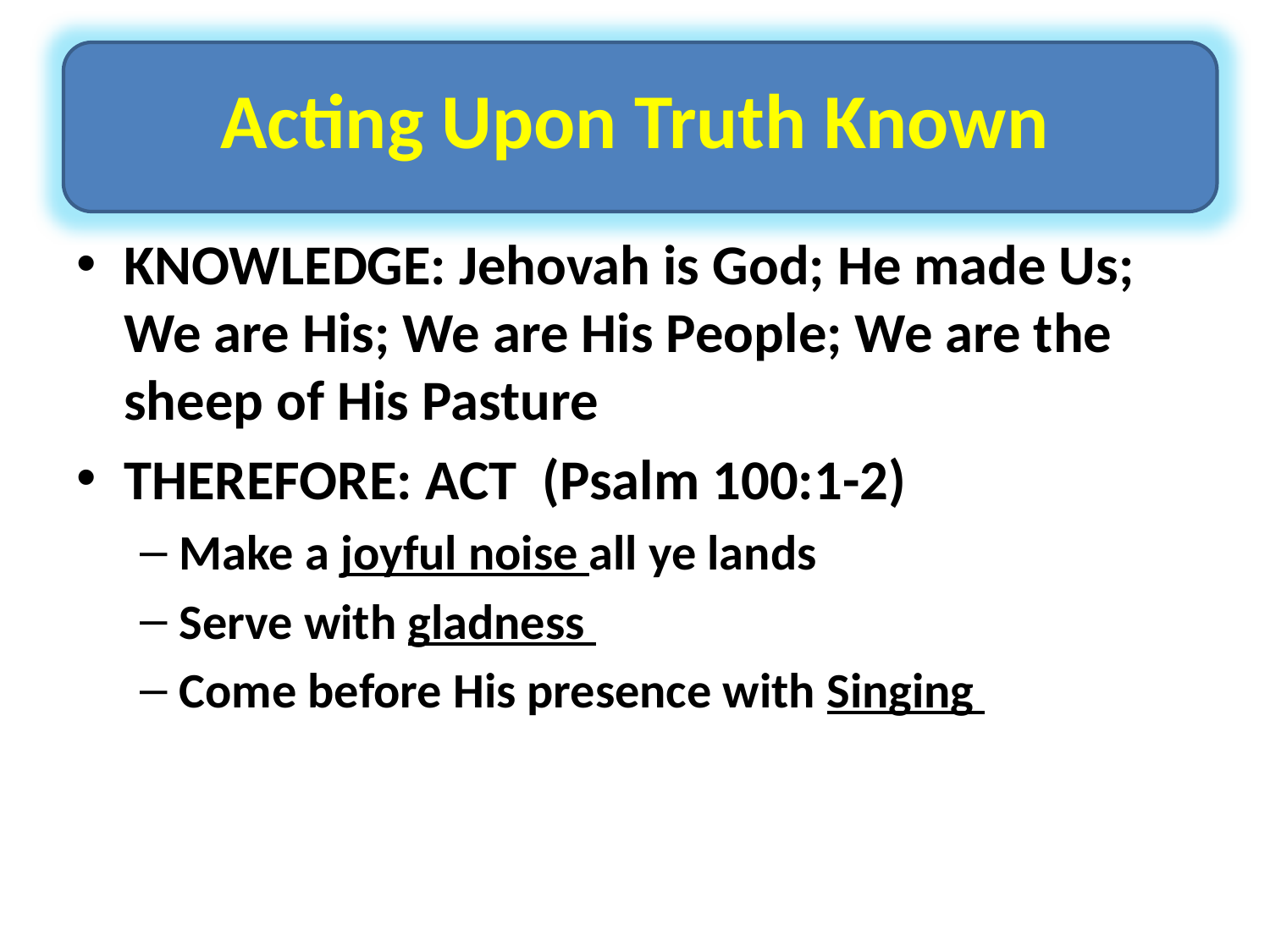

# Acting Upon Truth Known

KNOWLEDGE: Jehovah is God; He made Us; We are His; We are His People; We are the sheep of His Pasture
THEREFORE: ACT  (Psalm 100:1-2)
Make a joyful noise all ye lands
Serve with gladness
Come before His presence with Singing